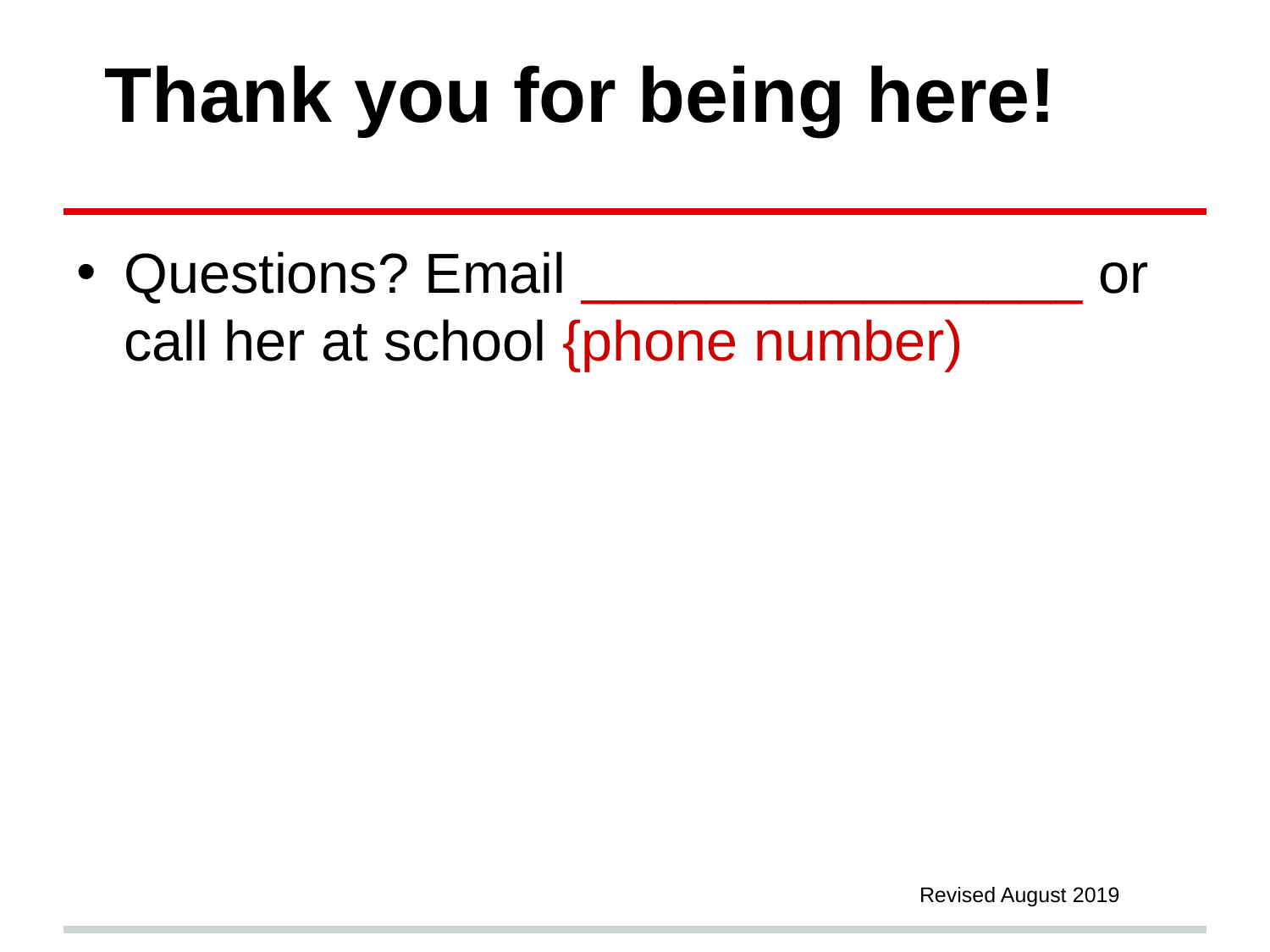

# Thank you for being here!
Questions? Email ________________ or call her at school {phone number)

                                                                        Revised August 2019